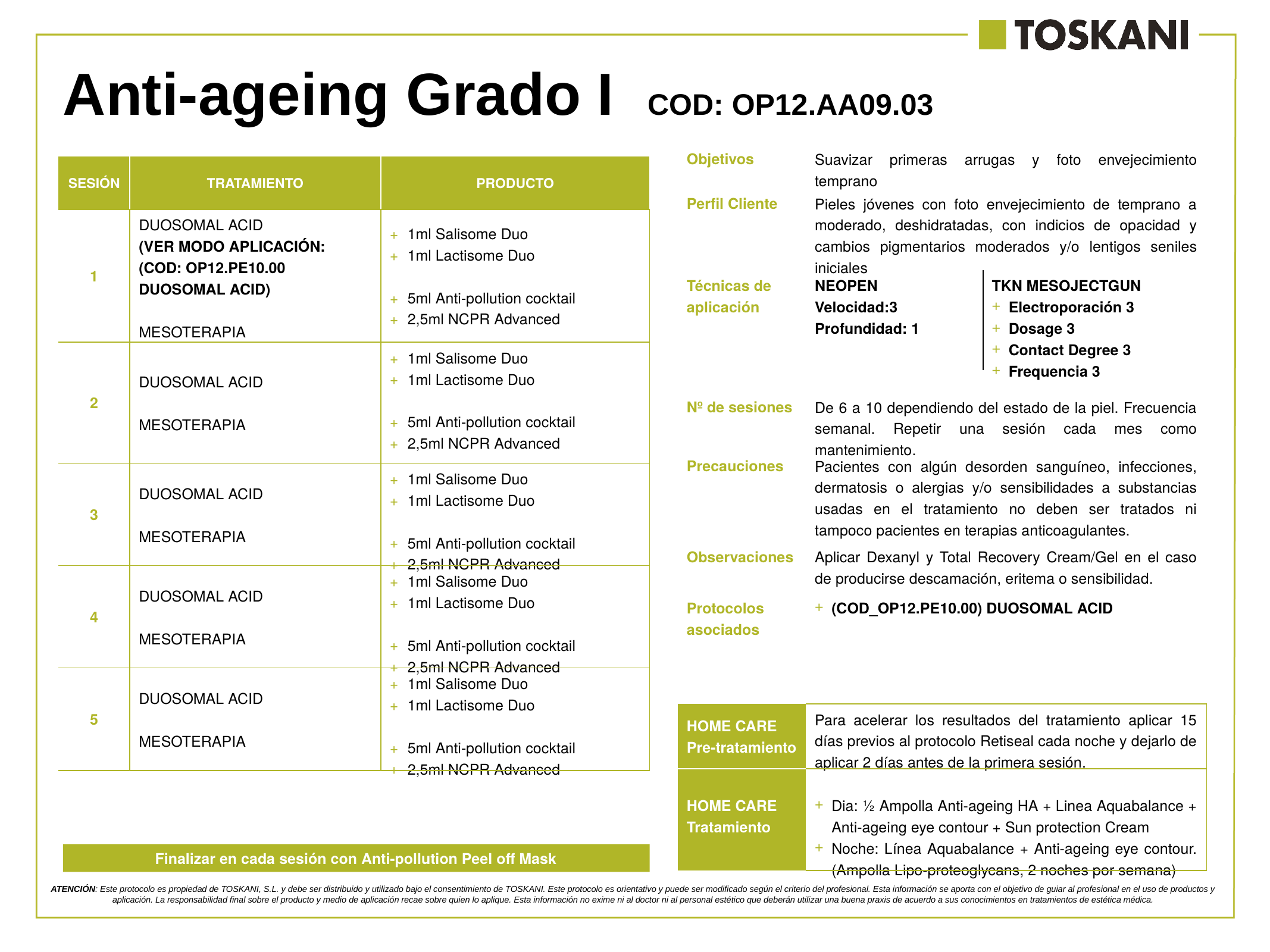

Anti-ageing Grado I  COD: OP12.AA09.03
| Objetivos | Suavizar primeras arrugas y foto envejecimiento temprano |  |
| --- | --- | --- |
| Perfil Cliente | Pieles jóvenes con foto envejecimiento de temprano a moderado, deshidratadas, con indicios de opacidad y cambios pigmentarios moderados y/o lentigos seniles iniciales |  |
| Técnicas de aplicación | NEOPEN Velocidad:3 Profundidad: 1 | TKN MESOJECTGUN Electroporación 3 Dosage 3 Contact Degree 3 Frequencia 3 |
| Nº de sesiones | De 6 a 10 dependiendo del estado de la piel. Frecuencia semanal. Repetir una sesión cada mes como mantenimiento. |  |
| Precauciones | Pacientes con algún desorden sanguíneo, infecciones, dermatosis o alergias y/o sensibilidades a substancias usadas en el tratamiento no deben ser tratados ni tampoco pacientes en terapias anticoagulantes. |  |
| Observaciones | Aplicar Dexanyl y Total Recovery Cream/Gel en el caso de producirse descamación, eritema o sensibilidad. |  |
| Protocolos asociados | (COD\_OP12.PE10.00) DUOSOMAL ACID |  |
|  |  |  |
| HOME CARE Pre-tratamiento | Para acelerar los resultados del tratamiento aplicar 15 días previos al protocolo Retiseal cada noche y dejarlo de aplicar 2 días antes de la primera sesión. |  |
| HOME CARE Tratamiento | Dia: ½ Ampolla Anti-ageing HA + Linea Aquabalance + Anti-ageing eye contour + Sun protection Cream Noche: Línea Aquabalance + Anti-ageing eye contour. (Ampolla Lipo-proteoglycans, 2 noches por semana) |  |
| SESIÓN | TRATAMIENTO | PRODUCTO |
| --- | --- | --- |
| 1 | DUOSOMAL ACID (VER MODO APLICACIÓN: (COD: OP12.PE10.00 DUOSOMAL ACID) MESOTERAPIA | 1ml Salisome Duo 1ml Lactisome Duo 5ml Anti-pollution cocktail 2,5ml NCPR Advanced |
| 2 | DUOSOMAL ACID MESOTERAPIA | 1ml Salisome Duo 1ml Lactisome Duo 5ml Anti-pollution cocktail 2,5ml NCPR Advanced |
| 3 | DUOSOMAL ACID MESOTERAPIA | 1ml Salisome Duo 1ml Lactisome Duo 5ml Anti-pollution cocktail 2,5ml NCPR Advanced |
| 4 | DUOSOMAL ACID MESOTERAPIA | 1ml Salisome Duo 1ml Lactisome Duo 5ml Anti-pollution cocktail 2,5ml NCPR Advanced |
| 5 | DUOSOMAL ACID MESOTERAPIA | 1ml Salisome Duo 1ml Lactisome Duo 5ml Anti-pollution cocktail 2,5ml NCPR Advanced |
Finalizar en cada sesión con Anti-pollution Peel off Mask
ATENCIÓN: Este protocolo es propiedad de TOSKANI, S.L. y debe ser distribuido y utilizado bajo el consentimiento de TOSKANI. Este protocolo es orientativo y puede ser modificado según el criterio del profesional. Esta información se aporta con el objetivo de guiar al profesional en el uso de productos y aplicación. La responsabilidad final sobre el producto y medio de aplicación recae sobre quien lo aplique. Esta información no exime ni al doctor ni al personal estético que deberán utilizar una buena praxis de acuerdo a sus conocimientos en tratamientos de estética médica.